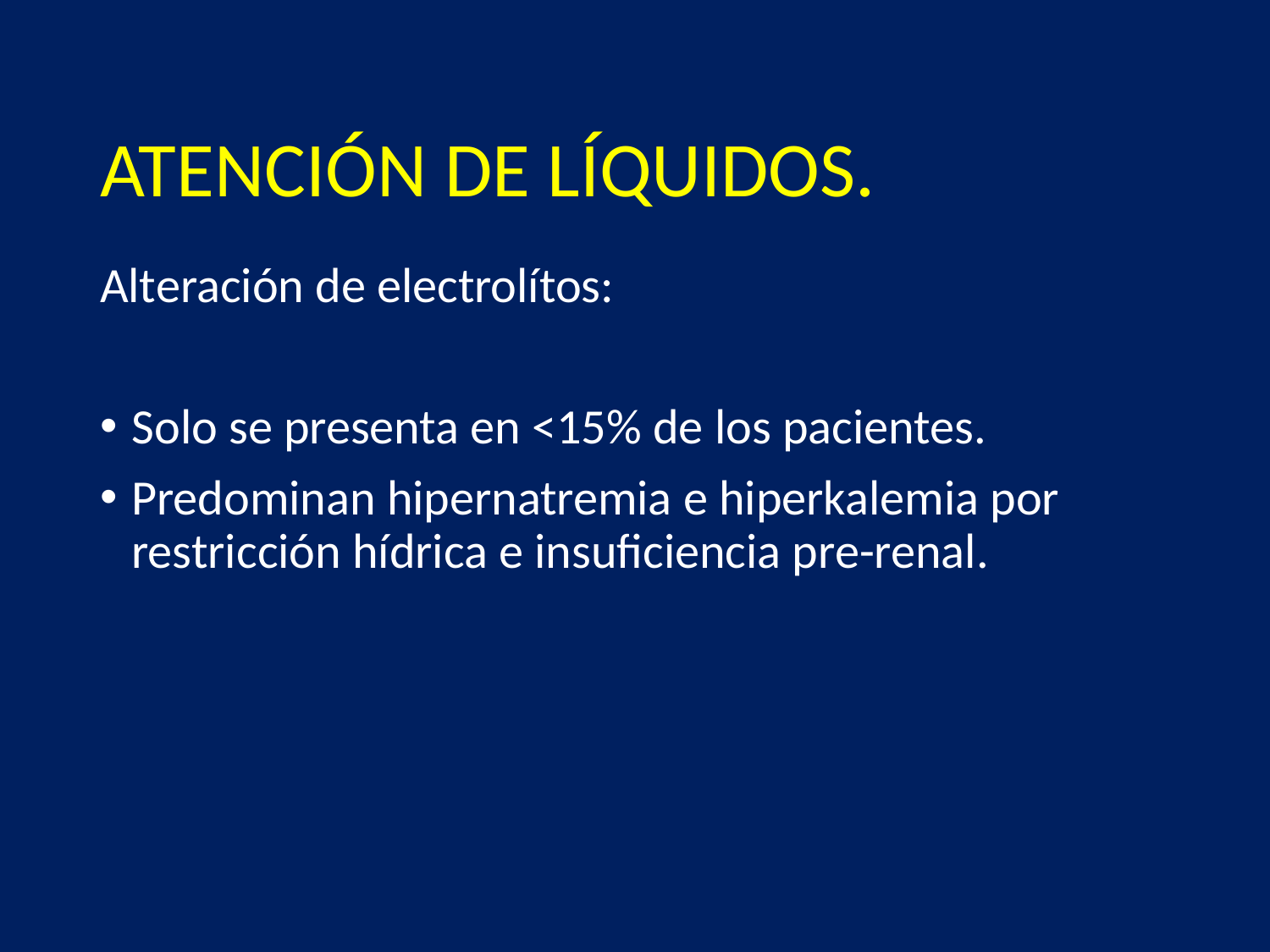

# ATENCIÓN DE LÍQUIDOS.
Alteración de electrolítos:

Solo se presenta en <15% de los pacientes.
Predominan hipernatremia e hiperkalemia por restricción hídrica e insuficiencia pre-renal.